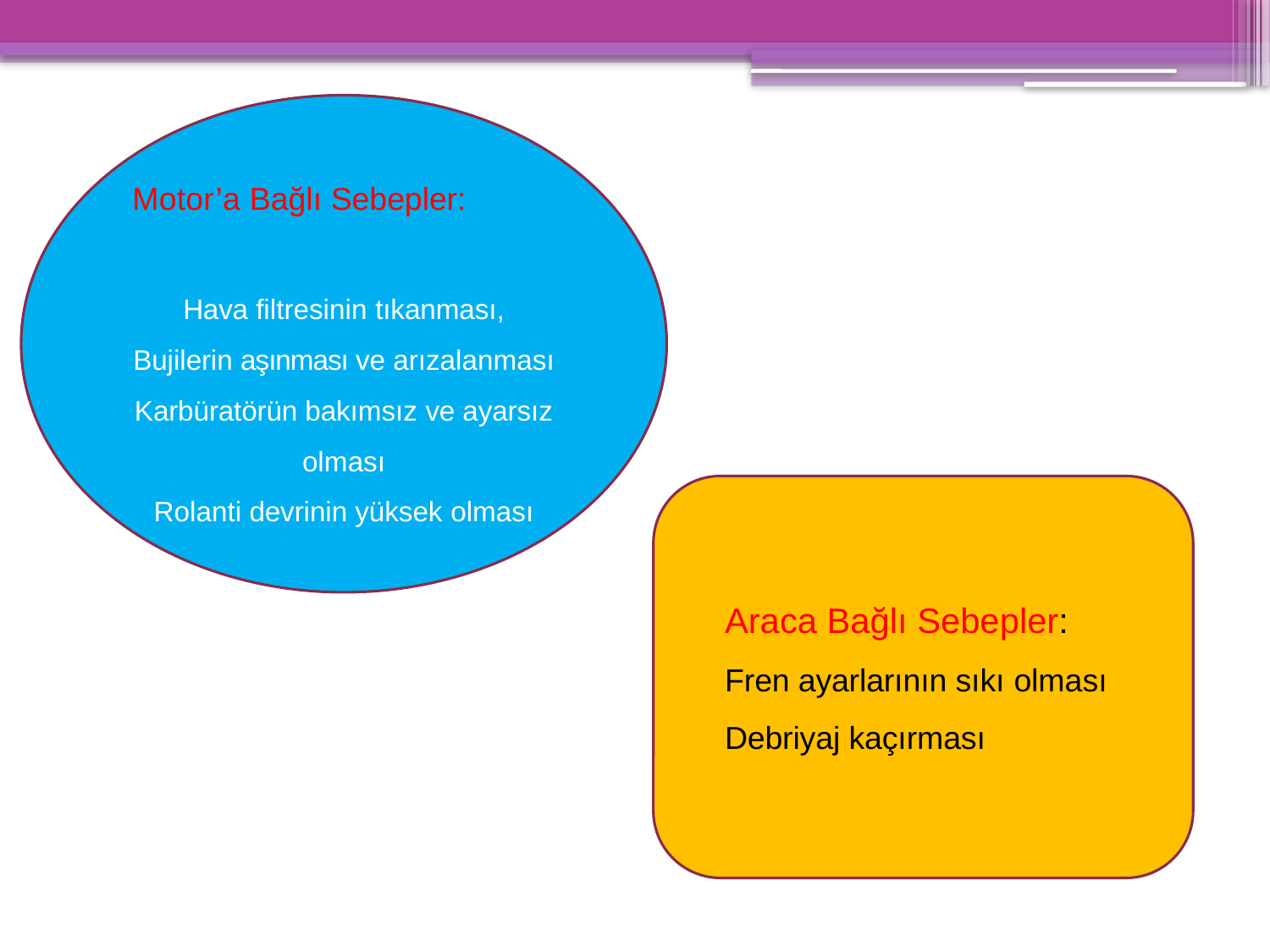

Motor’a Bağlı Sebepler:
Hava filtresinin tıkanması,
Bujilerin aşınması ve arızalanması
Karbüratörün bakımsız ve ayarsız olması
Rolanti devrinin yüksek olması

Araca Bağlı Sebepler:
Fren ayarlarının sıkı olması
Debriyaj kaçırması